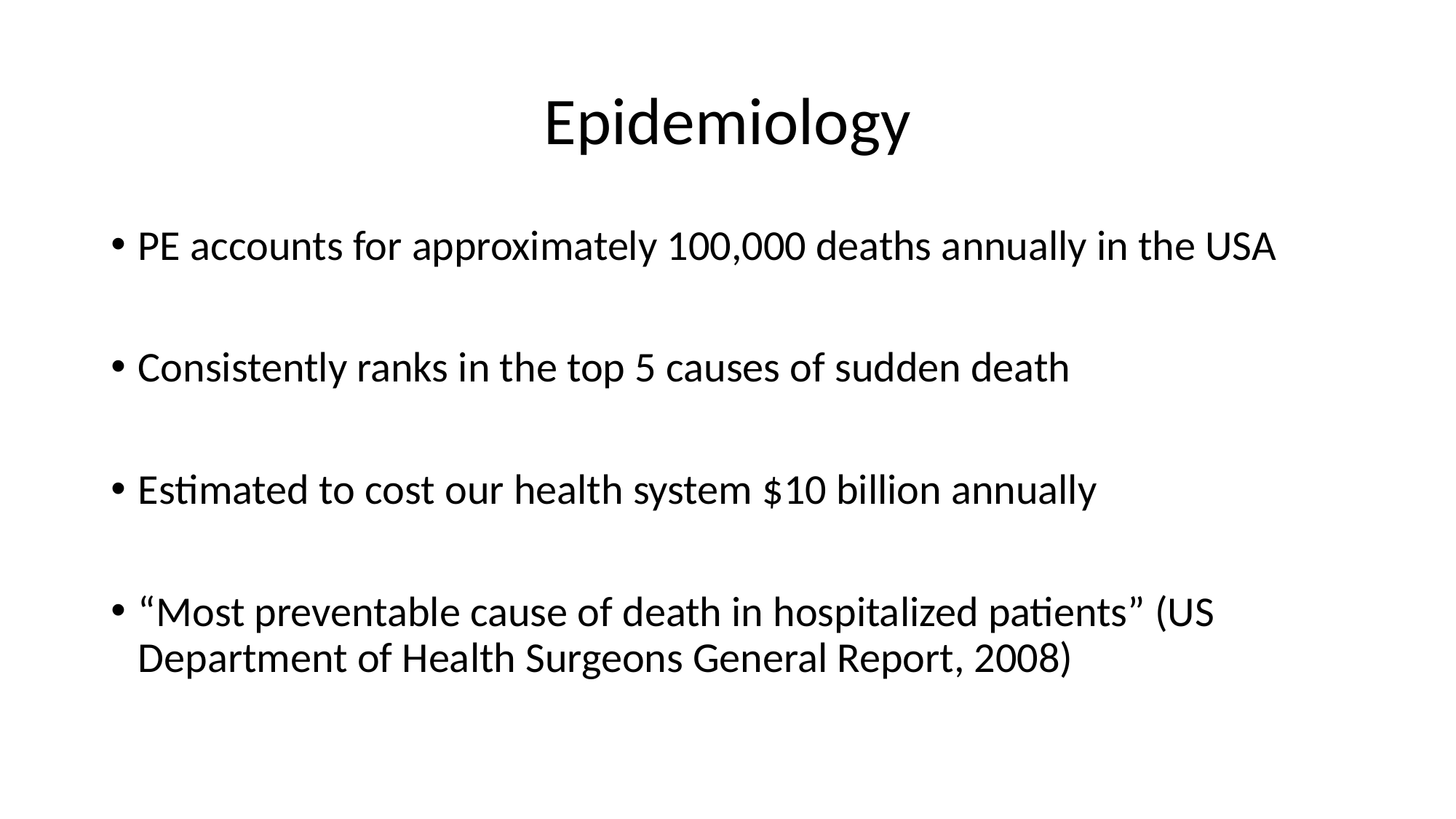

# Epidemiology
PE accounts for approximately 100,000 deaths annually in the USA

Consistently ranks in the top 5 causes of sudden death

Estimated to cost our health system $10 billion annually

“Most preventable cause of death in hospitalized patients” (US Department of Health Surgeons General Report, 2008)